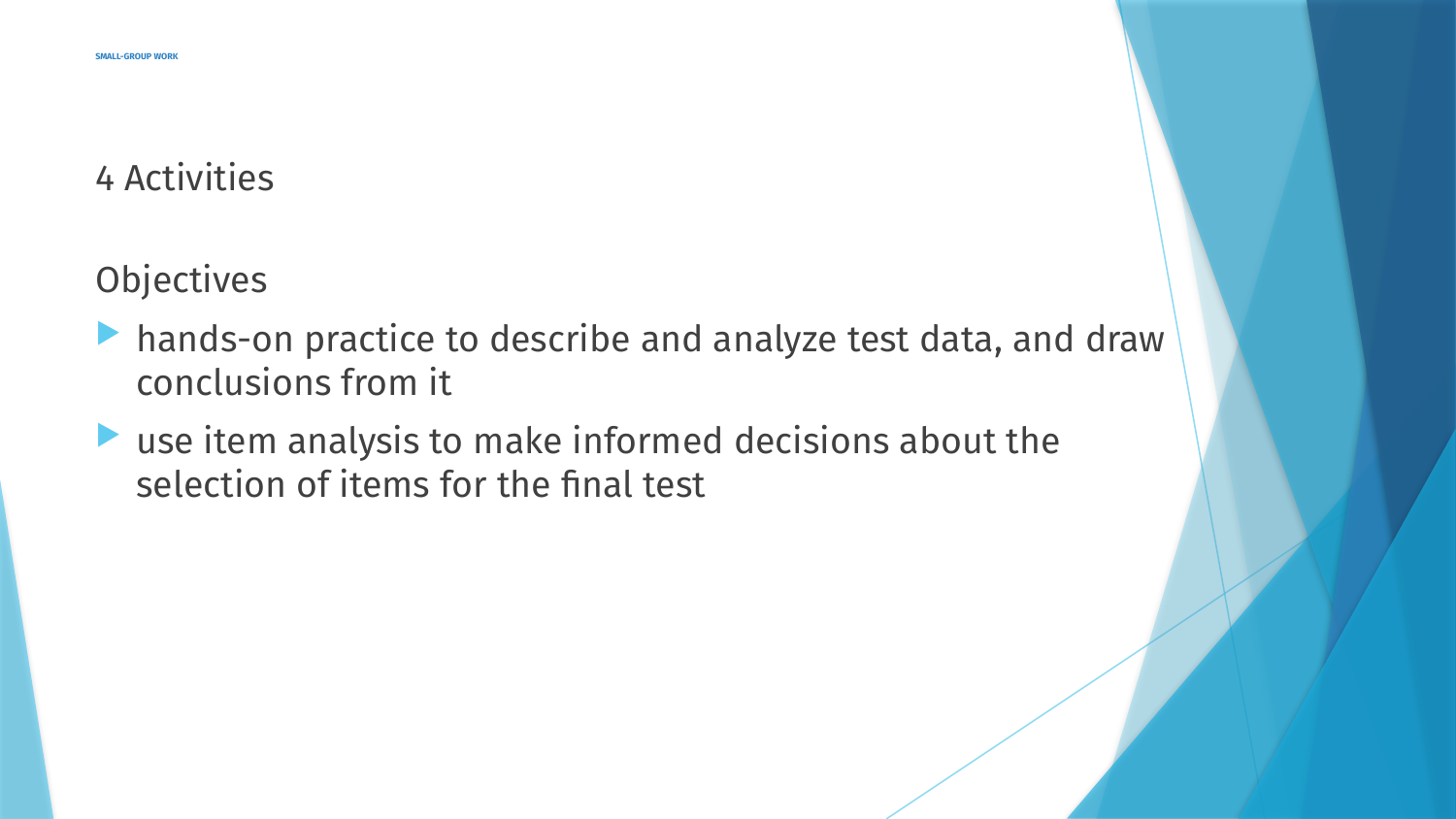

# SMALL-GROUP WORK
4 Activities

Objectives
hands-on practice to describe and analyze test data, and draw conclusions from it
use item analysis to make informed decisions about the selection of items for the final test